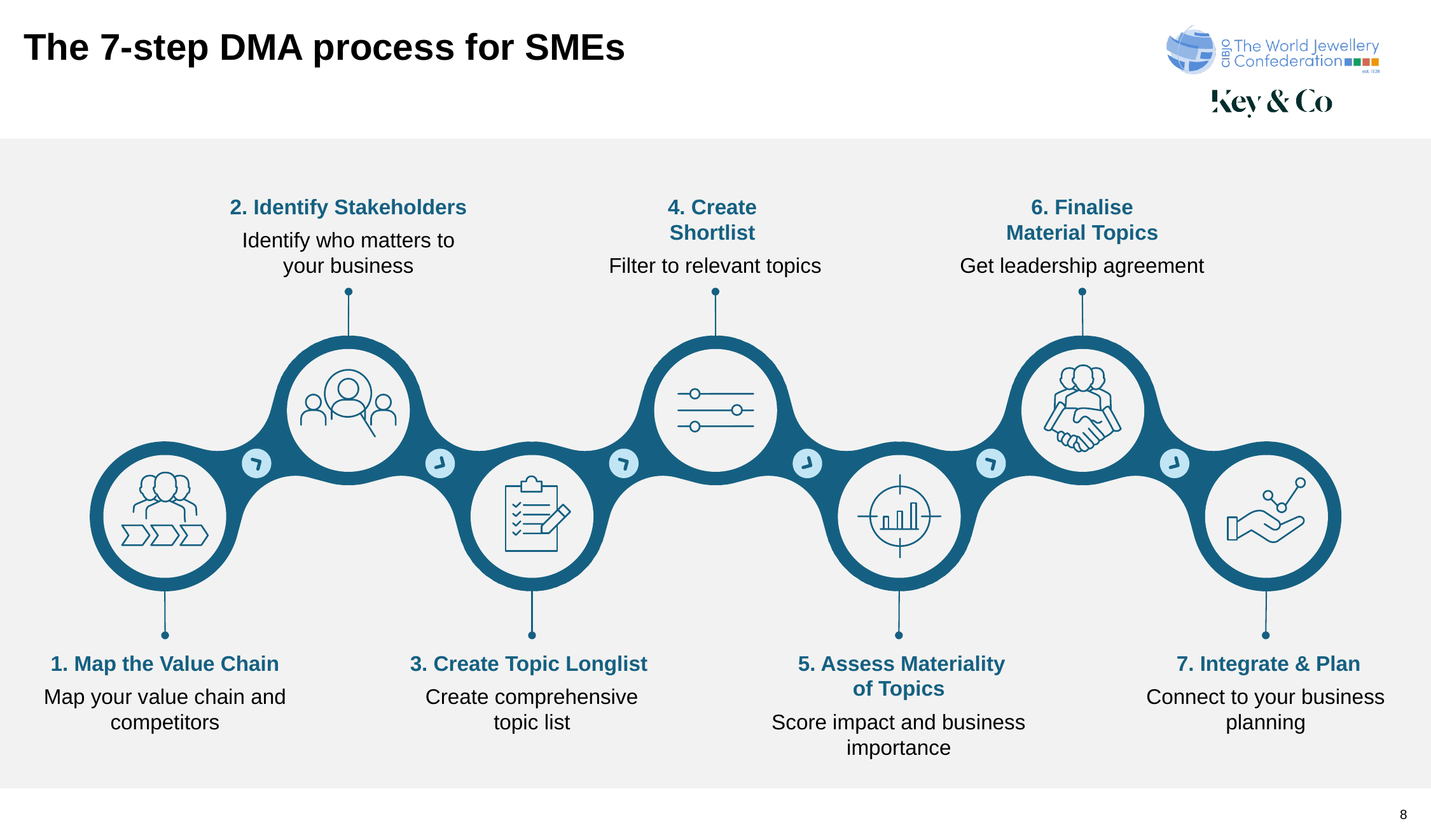

# The 7-step DMA process for SMEs

2. Identify Stakeholders
Identify who matters to your business
4. Create
Shortlist
Filter to relevant topics
 6. Finalise
Material Topics
Get leadership agreement

1. Map the Value Chain
Map your value chain and competitors
3. Create Topic Longlist
Create comprehensive topic list
 5. Assess Materiality of Topics
Score impact and business importance
 7. Integrate & Plan
Connect to your business planning
8